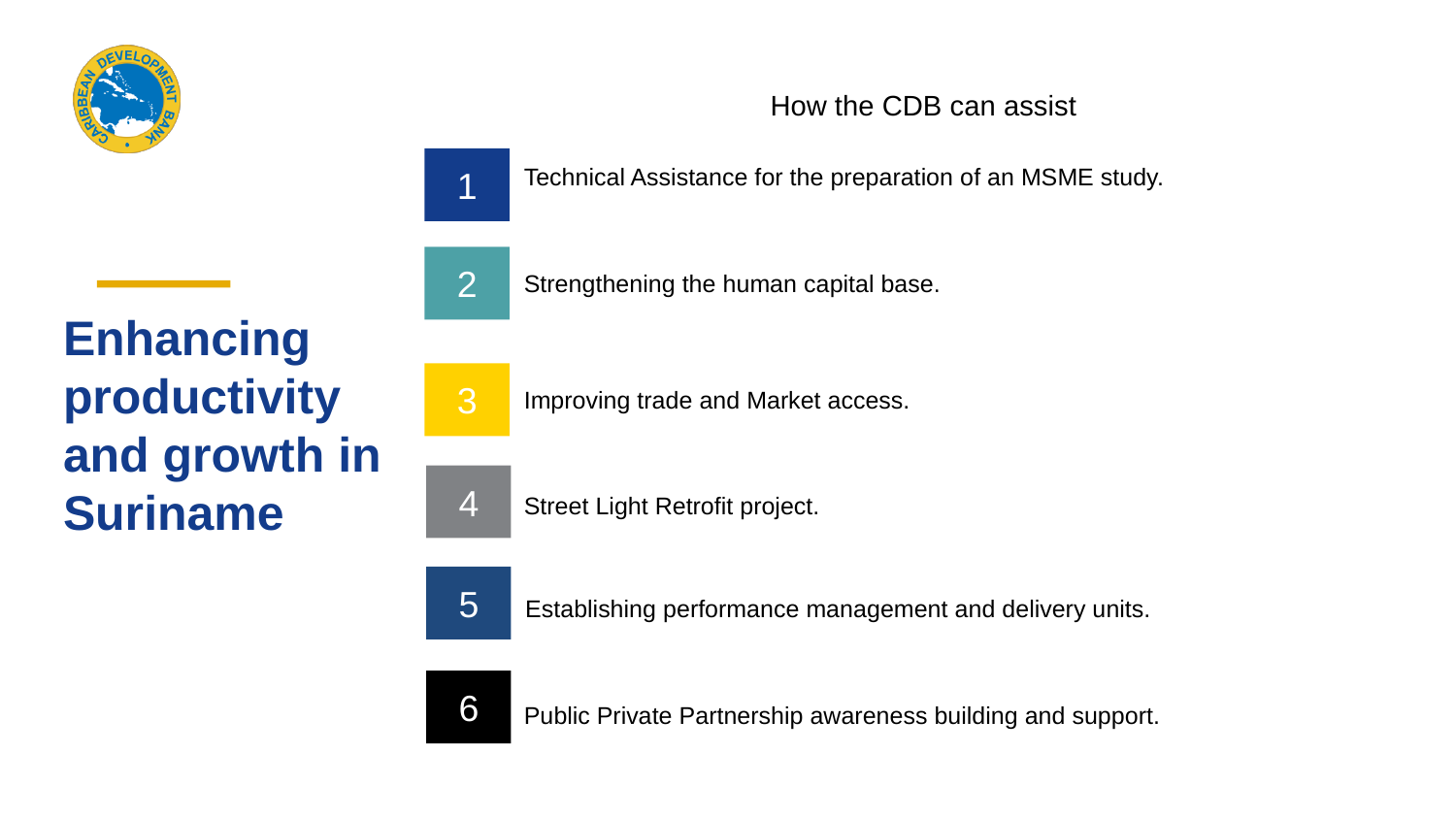

How the CDB can assist
1
Technical Assistance for the preparation of an MSME study.
2
Strengthening the human capital base.
# Enhancing productivity and growth in Suriname
3
Improving trade and Market access.
4
Street Light Retrofit project.
5
Establishing performance management and delivery units.
6
Public Private Partnership awareness building and support.